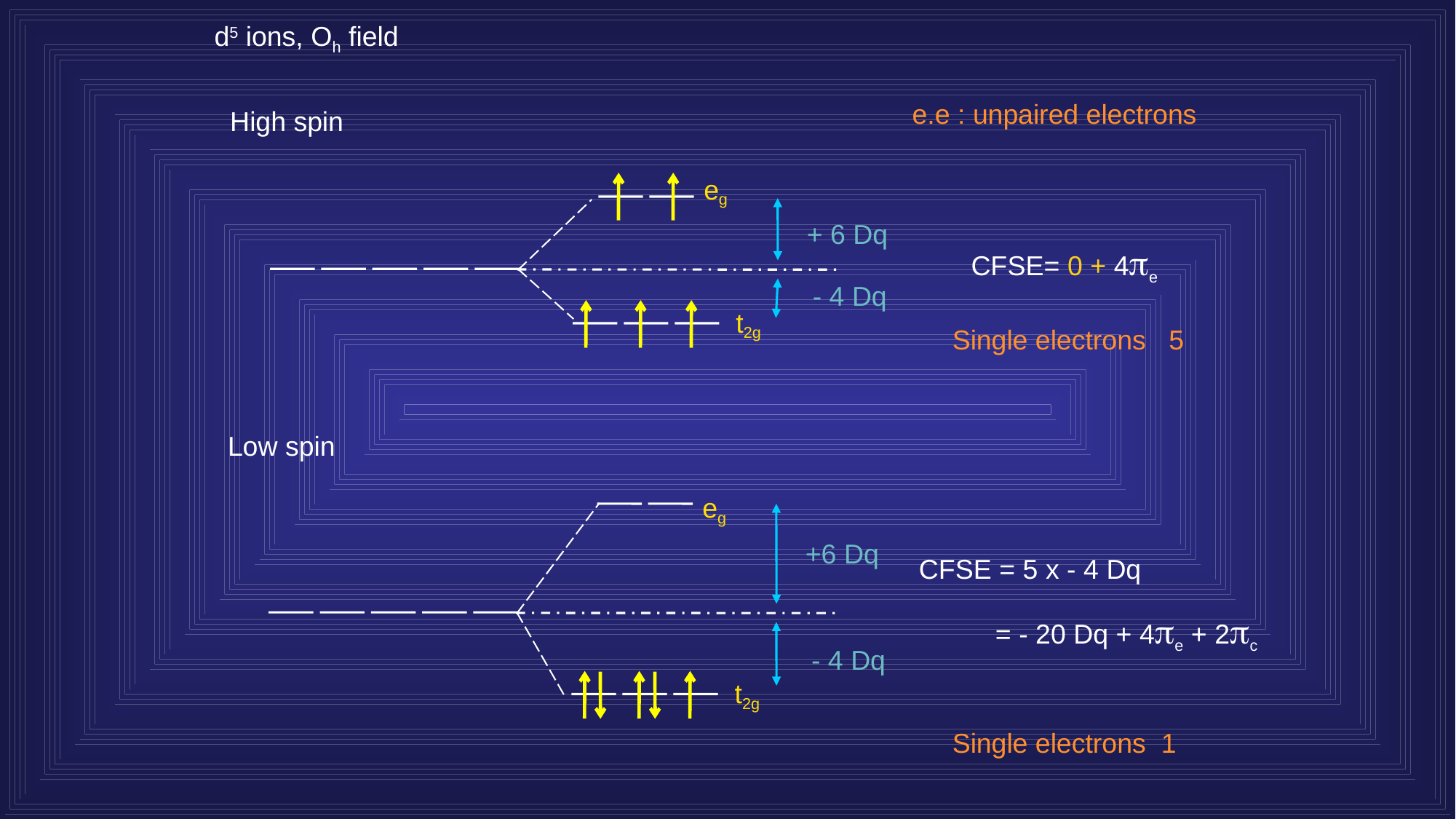

d5 ions, Oh field
e.e : unpaired electrons
High spin
eg
t2g

CFSE= 0 + 4πe
+ 6 Dq

- 4 Dq

Single electrons   5

Low spin
eg
t2g

CFSE = 5 x - 4 Dq
          = - 20 Dq + 4πe + 2πc
+6 Dq

- 4 Dq

Single electrons  1